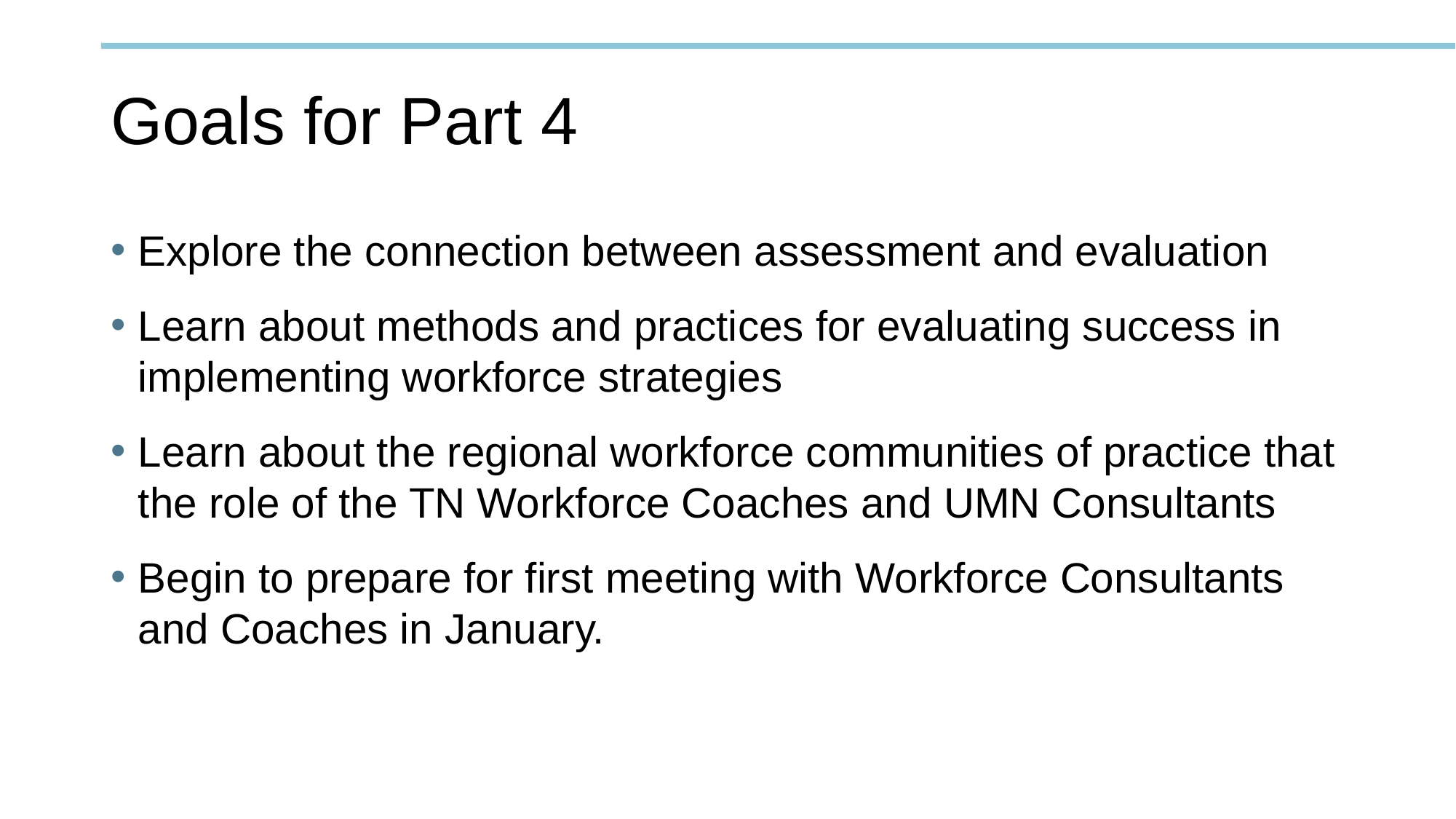

# Goals for Part 4
Explore the connection between assessment and evaluation
Learn about methods and practices for evaluating success in implementing workforce strategies
Learn about the regional workforce communities of practice that the role of the TN Workforce Coaches and UMN Consultants
Begin to prepare for first meeting with Workforce Consultants and Coaches in January.